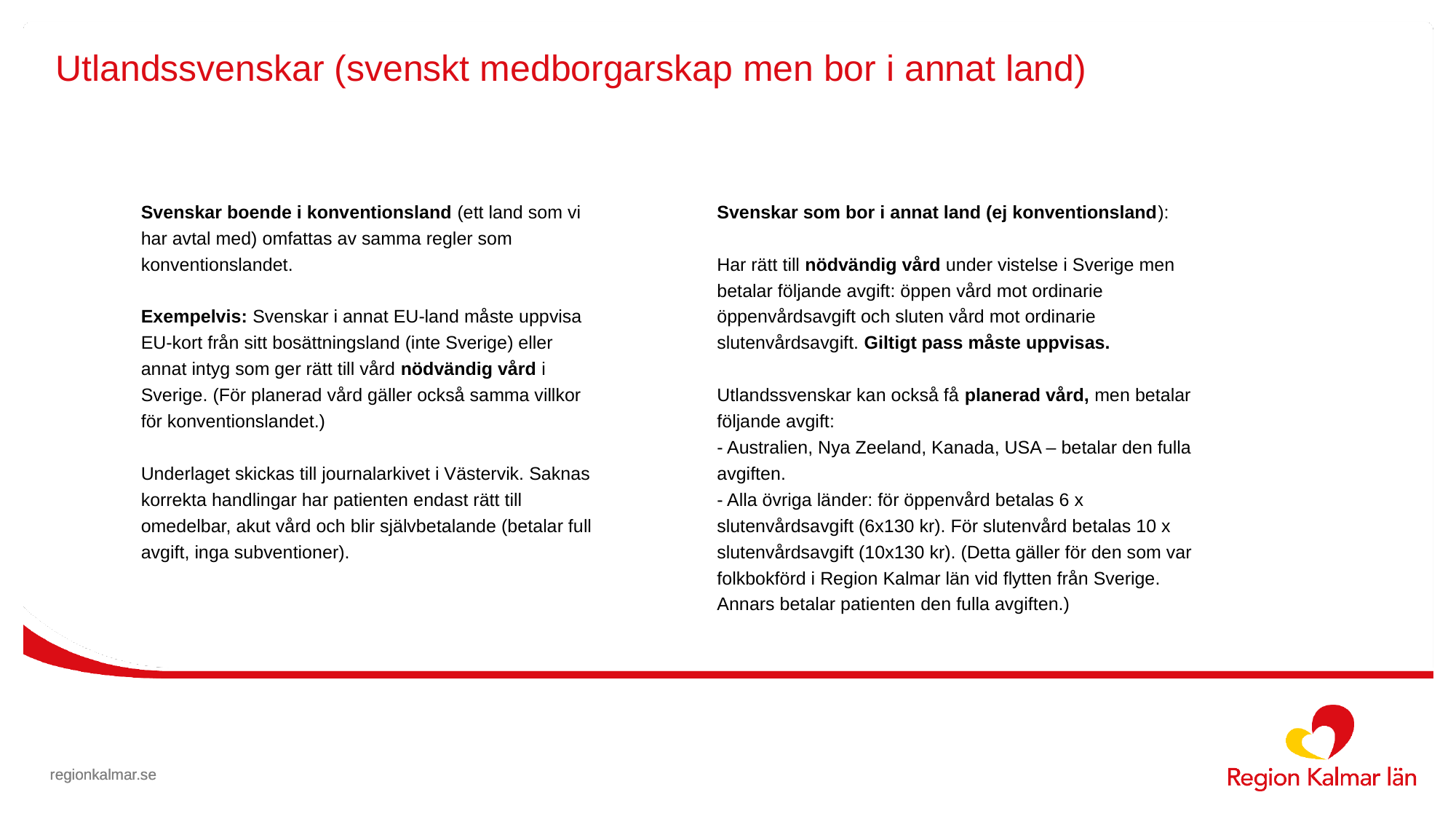

# Utlandssvenskar (svenskt medborgarskap men bor i annat land)
Svenskar boende i konventionsland (ett land som vi har avtal med) omfattas av samma regler som konventionslandet.
Exempelvis: Svenskar i annat EU-land måste uppvisa EU-kort från sitt bosättningsland (inte Sverige) eller annat intyg som ger rätt till vård nödvändig vård i Sverige. (För planerad vård gäller också samma villkor för konventionslandet.)
Underlaget skickas till journalarkivet i Västervik. Saknas korrekta handlingar har patienten endast rätt till omedelbar, akut vård och blir självbetalande (betalar full avgift, inga subventioner).
Svenskar som bor i annat land (ej konventionsland):
Har rätt till nödvändig vård under vistelse i Sverige men betalar följande avgift: öppen vård mot ordinarie öppenvårdsavgift och sluten vård mot ordinarie slutenvårdsavgift. Giltigt pass måste uppvisas.
Utlandssvenskar kan också få planerad vård, men betalar följande avgift:
- Australien, Nya Zeeland, Kanada, USA – betalar den fulla avgiften.
- Alla övriga länder: för öppenvård betalas 6 x slutenvårdsavgift (6x130 kr). För slutenvård betalas 10 x slutenvårdsavgift (10x130 kr). (Detta gäller för den som var folkbokförd i Region Kalmar län vid flytten från Sverige. Annars betalar patienten den fulla avgiften.)